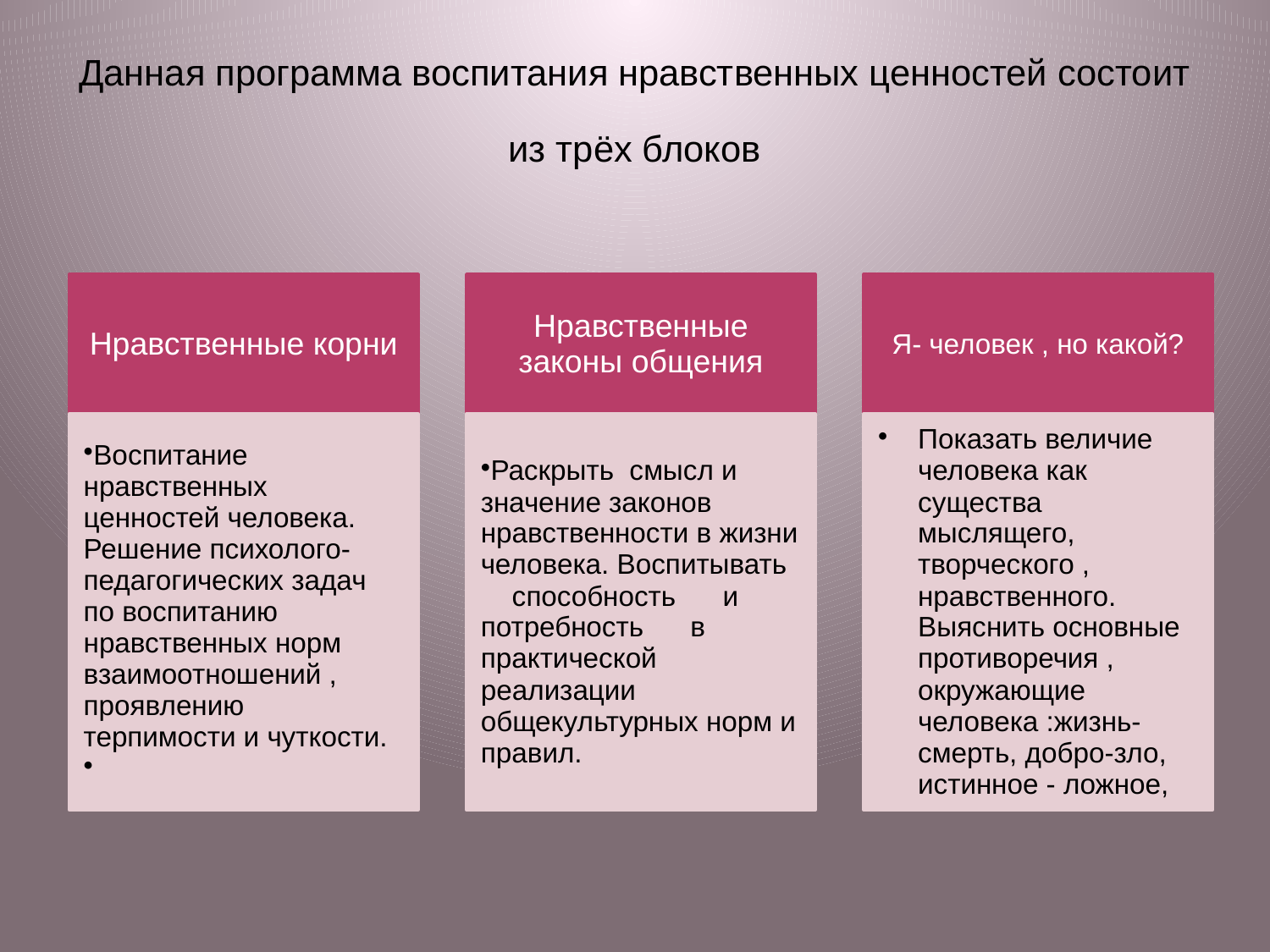

# Данная программа воспитания нравственных ценностей состоит из трёх блоков
Нравственные корни
Нравственные законы общения
Я- человек , но какой?
Раскрыть  смысл и значение законов нравственности в жизни человека. Воспитывать      способность      и      потребность      в      практической      реализации общекультурных норм и правил.
Воспитание нравственных ценностей человека. Решение психолого-педагогических задач по воспитанию нравственных норм взаимоотношений , проявлению терпимости и чуткости.
Показать величие человека как существа мыслящего, творческого , нравственного. Выяснить основные противоречия , окружающие человека :жизнь-смерть, добро-зло, истинное - ложное,